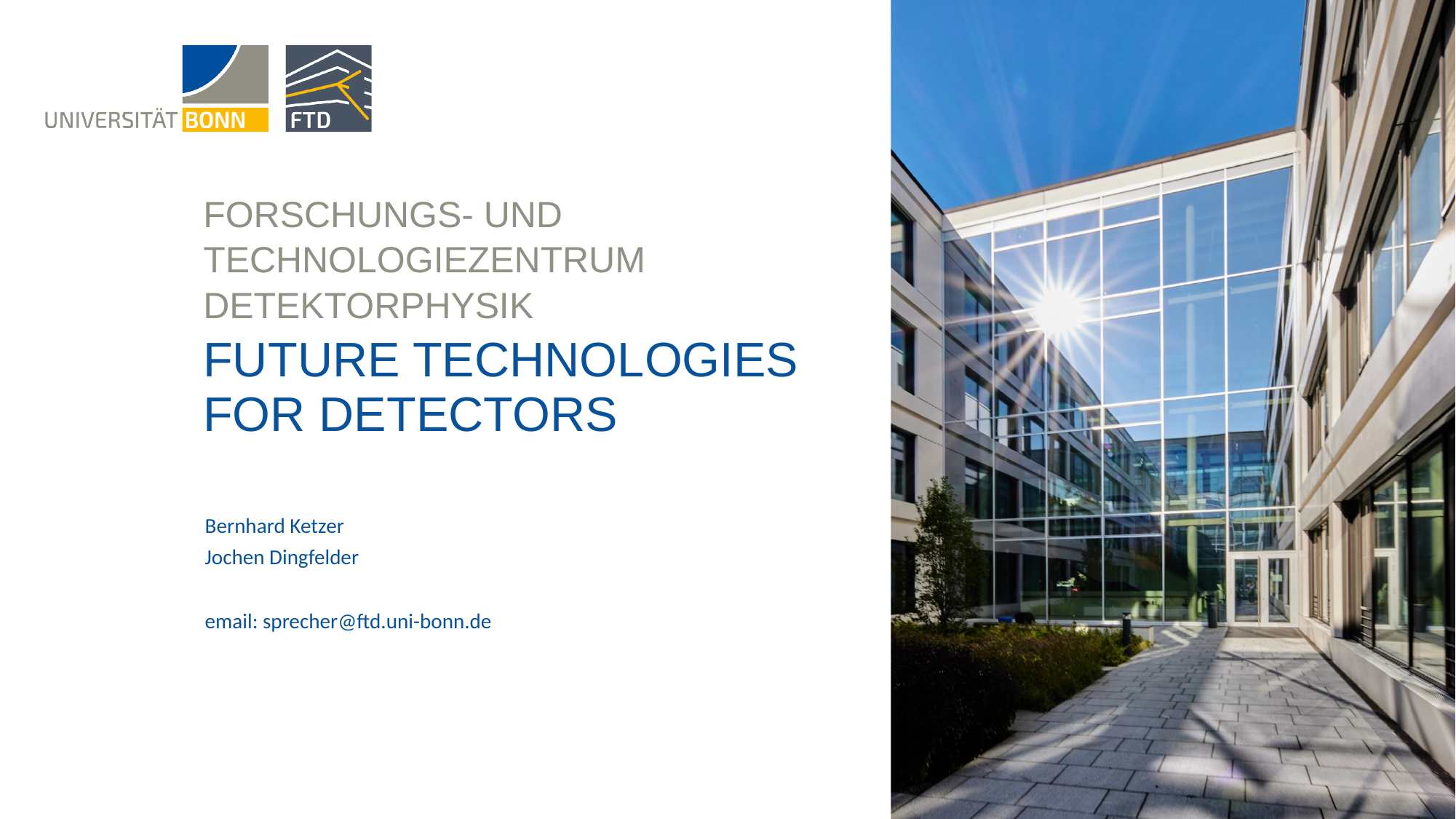

Forschungs- und
Technologiezentrum
DetektorPhysik
Future Technologies for Detectors
Bernhard Ketzer
Jochen Dingfelder

email: sprecher@ftd.uni-bonn.de